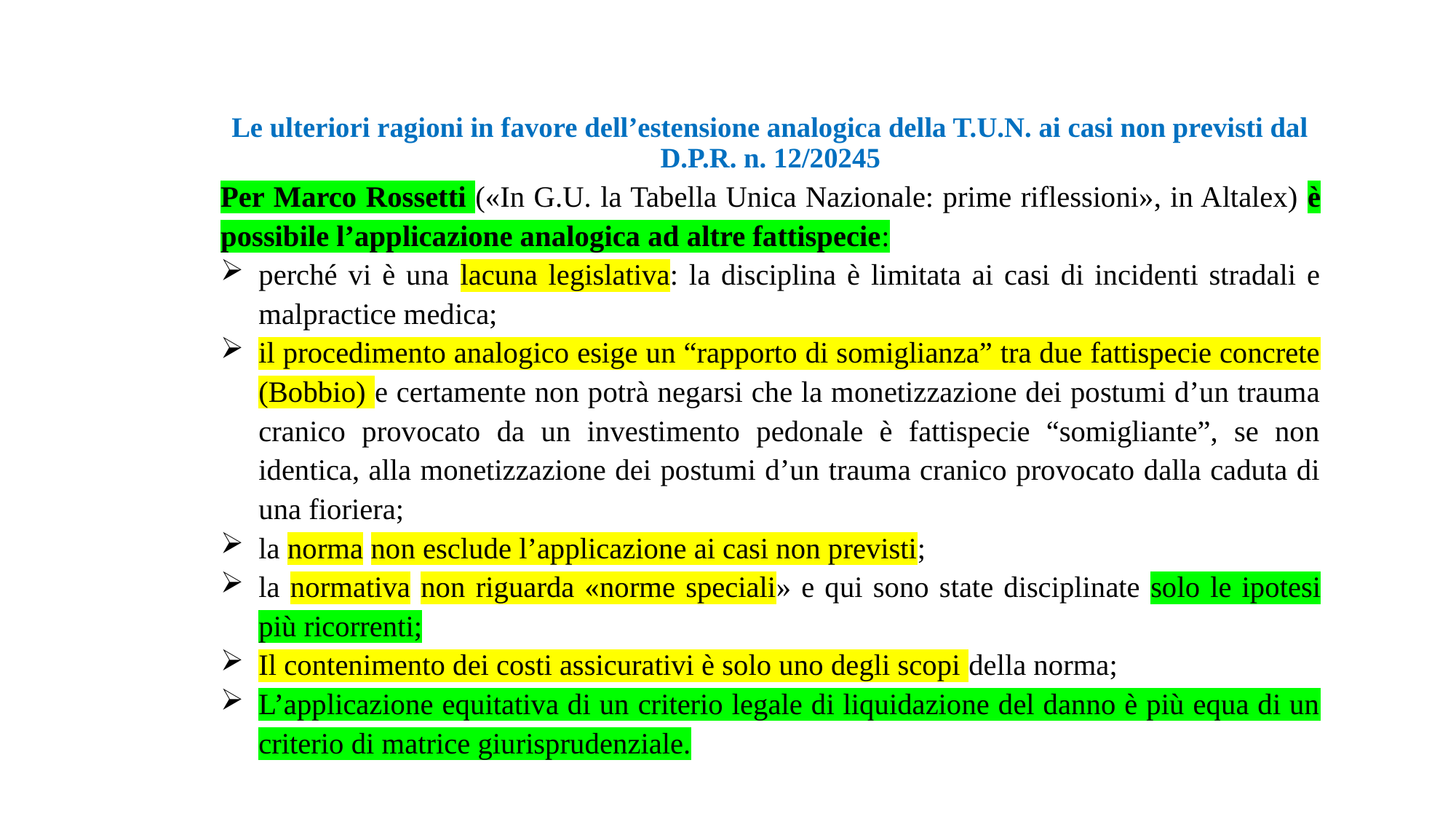

Le ulteriori ragioni in favore dell’estensione analogica della T.U.N. ai casi non previsti dal D.P.R. n. 12/20245
Per Marco Rossetti («In G.U. la Tabella Unica Nazionale: prime riflessioni», in Altalex) è possibile l’applicazione analogica ad altre fattispecie:
perché vi è una lacuna legislativa: la disciplina è limitata ai casi di incidenti stradali e malpractice medica;
il procedimento analogico esige un “rapporto di somiglianza” tra due fattispecie concrete (Bobbio) e certamente non potrà negarsi che la monetizzazione dei postumi d’un trauma cranico provocato da un investimento pedonale è fattispecie “somigliante”, se non identica, alla monetizzazione dei postumi d’un trauma cranico provocato dalla caduta di una fioriera;
la norma non esclude l’applicazione ai casi non previsti;
la normativa non riguarda «norme speciali» e qui sono state disciplinate solo le ipotesi più ricorrenti;
Il contenimento dei costi assicurativi è solo uno degli scopi della norma;
L’applicazione equitativa di un criterio legale di liquidazione del danno è più equa di un criterio di matrice giurisprudenziale.

#